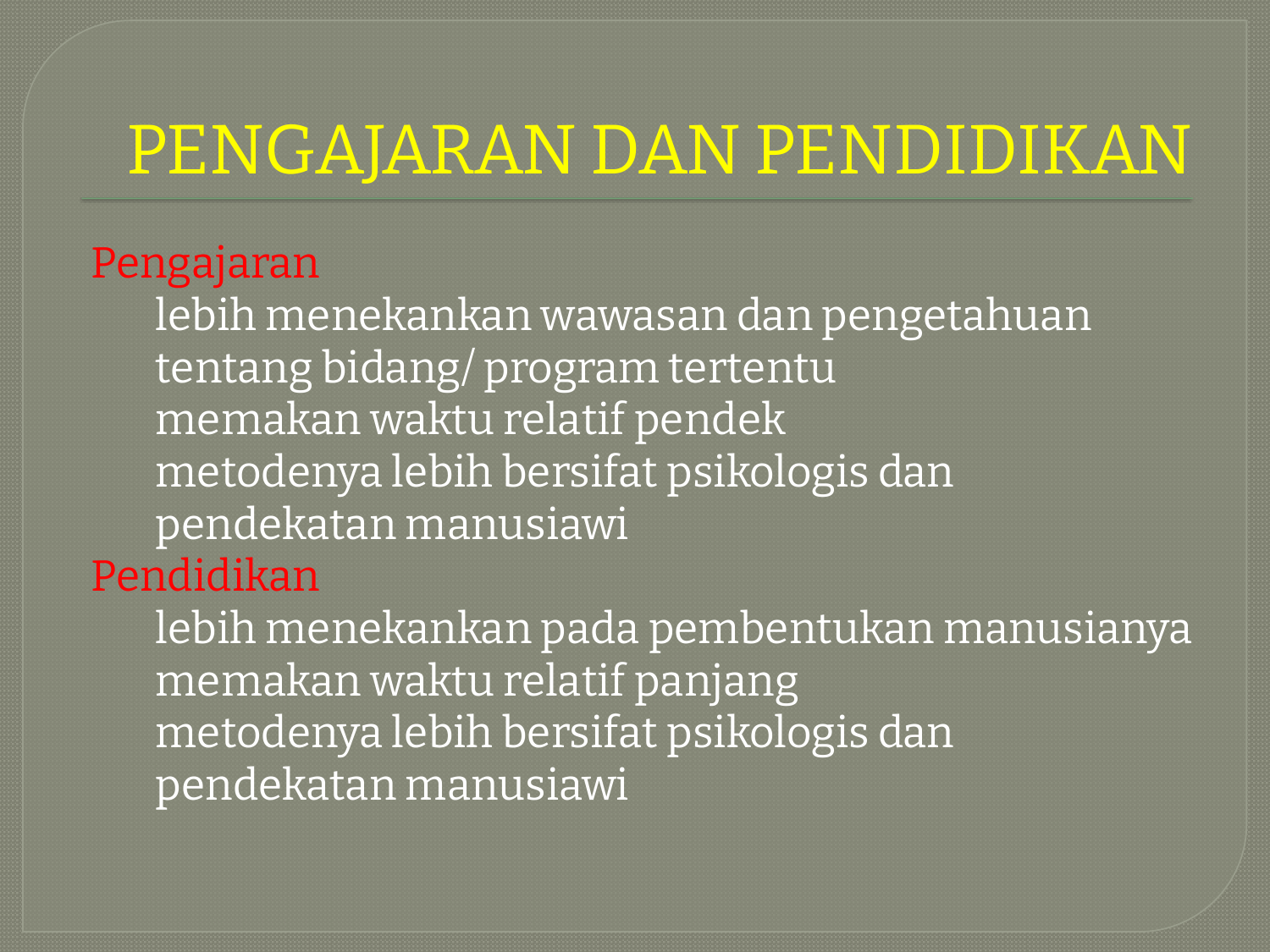

# PENGAJARAN DAN PENDIDIKAN
Pengajaran
	lebih menekankan wawasan dan pengetahuan tentang bidang/ program tertentu
	memakan waktu relatif pendek
	metodenya lebih bersifat psikologis dan pendekatan manusiawi
Pendidikan
	lebih menekankan pada pembentukan manusianya
	memakan waktu relatif panjang
	metodenya lebih bersifat psikologis dan pendekatan manusiawi